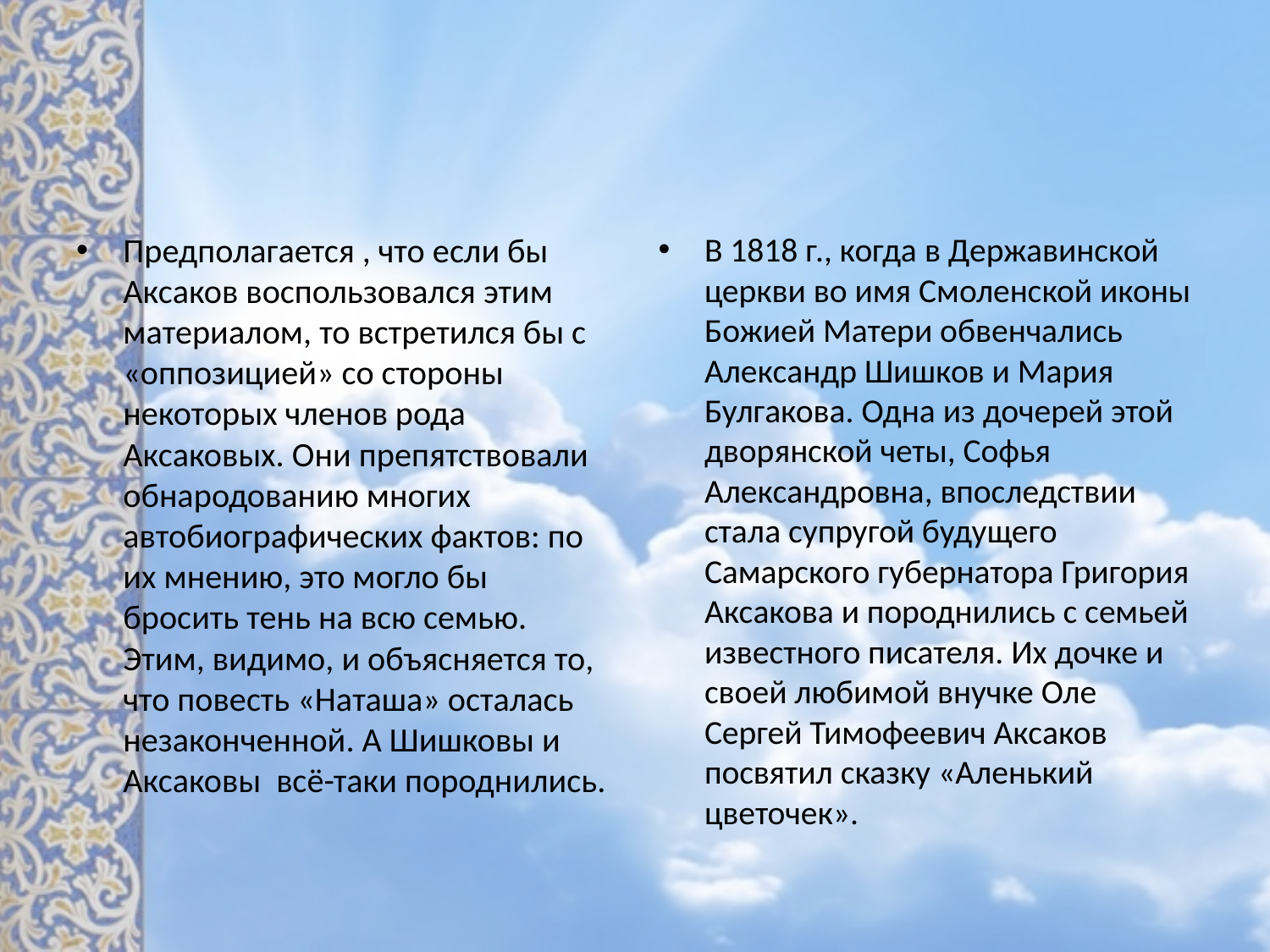

#
Предполагается , что если бы Аксаков воспользовался этим материалом, то встретился бы с «оппозицией» со стороны некоторых членов рода Аксаковых. Они препятствовали обнародованию многих автобиографических фактов: по их мнению, это могло бы бросить тень на всю семью. Этим, видимо, и объясняется то, что повесть «Наташа» осталась незаконченной. А Шишковы и Аксаковы  всё-таки породнились.

В 1818 г., когда в Державинской церкви во имя Смоленской иконы Божией Матери обвенчались Александр Шишков и Мария Булгакова. Одна из дочерей этой дворянской четы, Софья Александровна, впоследствии стала супругой будущего Самарского губернатора Григория Аксакова и породнились с семьей известного писателя. Их дочке и своей любимой внучке Оле Сергей Тимофеевич Аксаков посвятил сказку «Аленький цветочек».